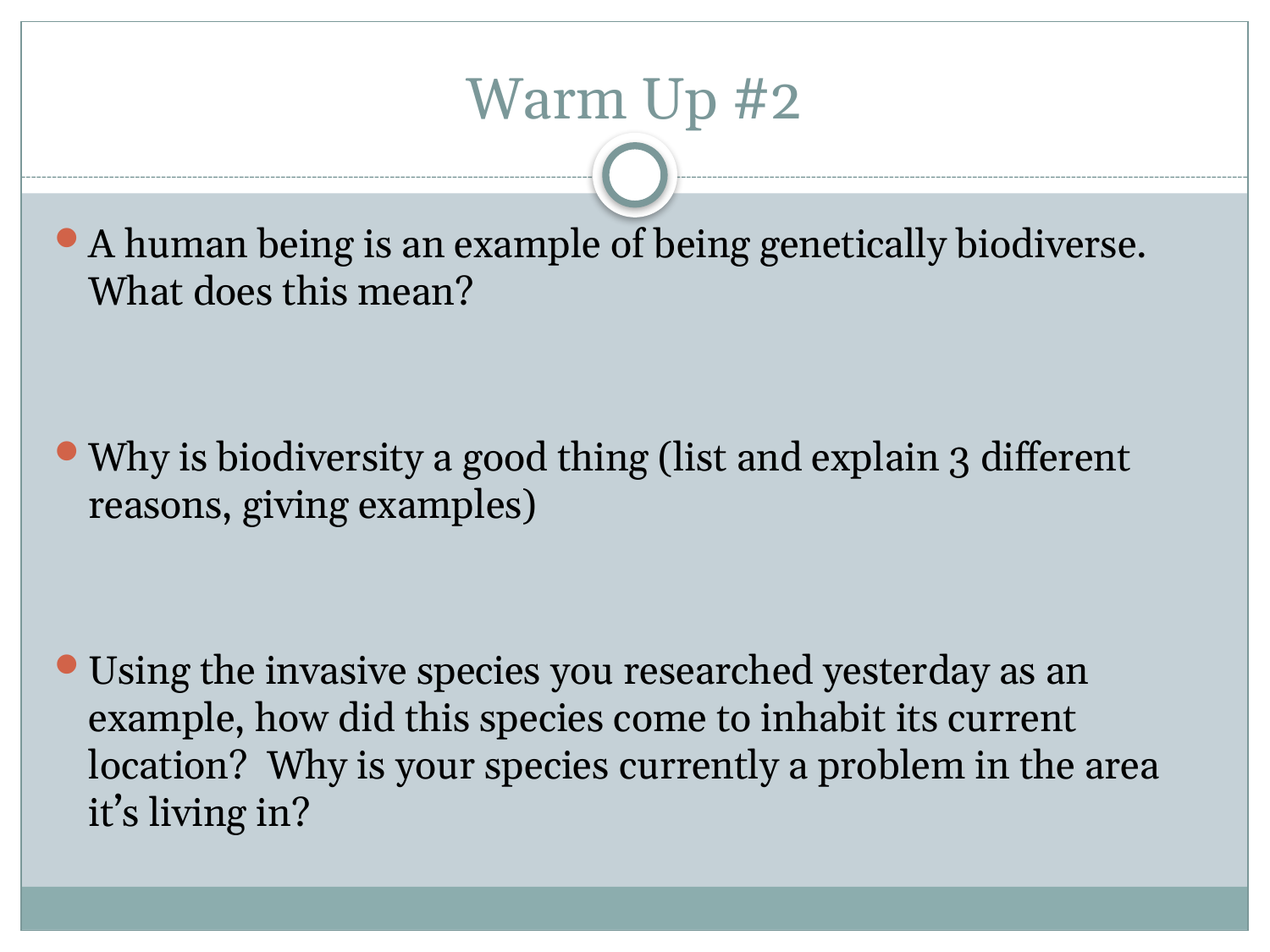

# Warm Up #2
A human being is an example of being genetically biodiverse.  What does this mean?

Why is biodiversity a good thing (list and explain 3 different reasons, giving examples)

Using the invasive species you researched yesterday as an example, how did this species come to inhabit its current location?  Why is your species currently a problem in the area it’s living in?